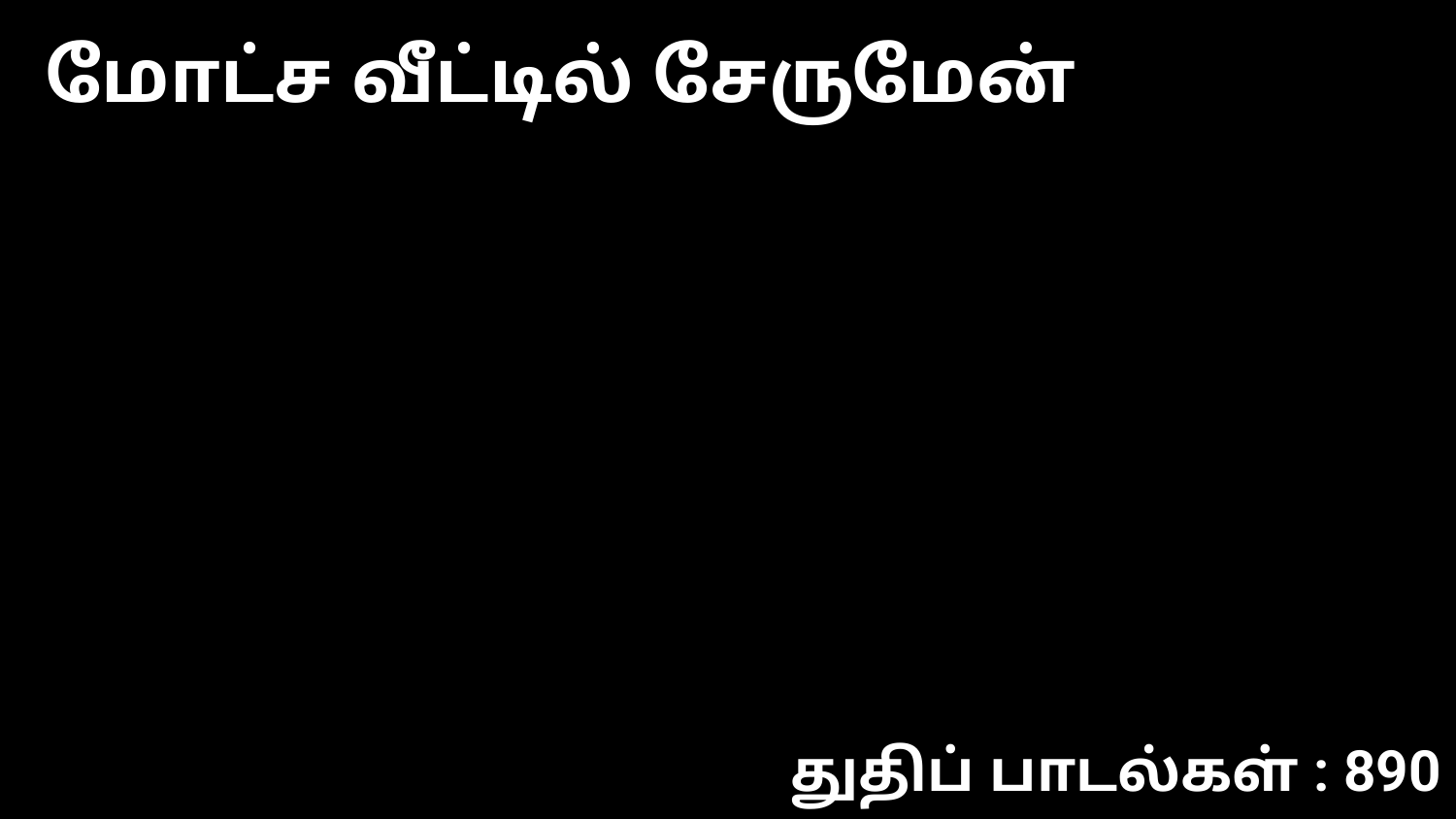

மோட்ச வீட்டில் சேருமேன்
துதிப் பாடல்கள் : 890